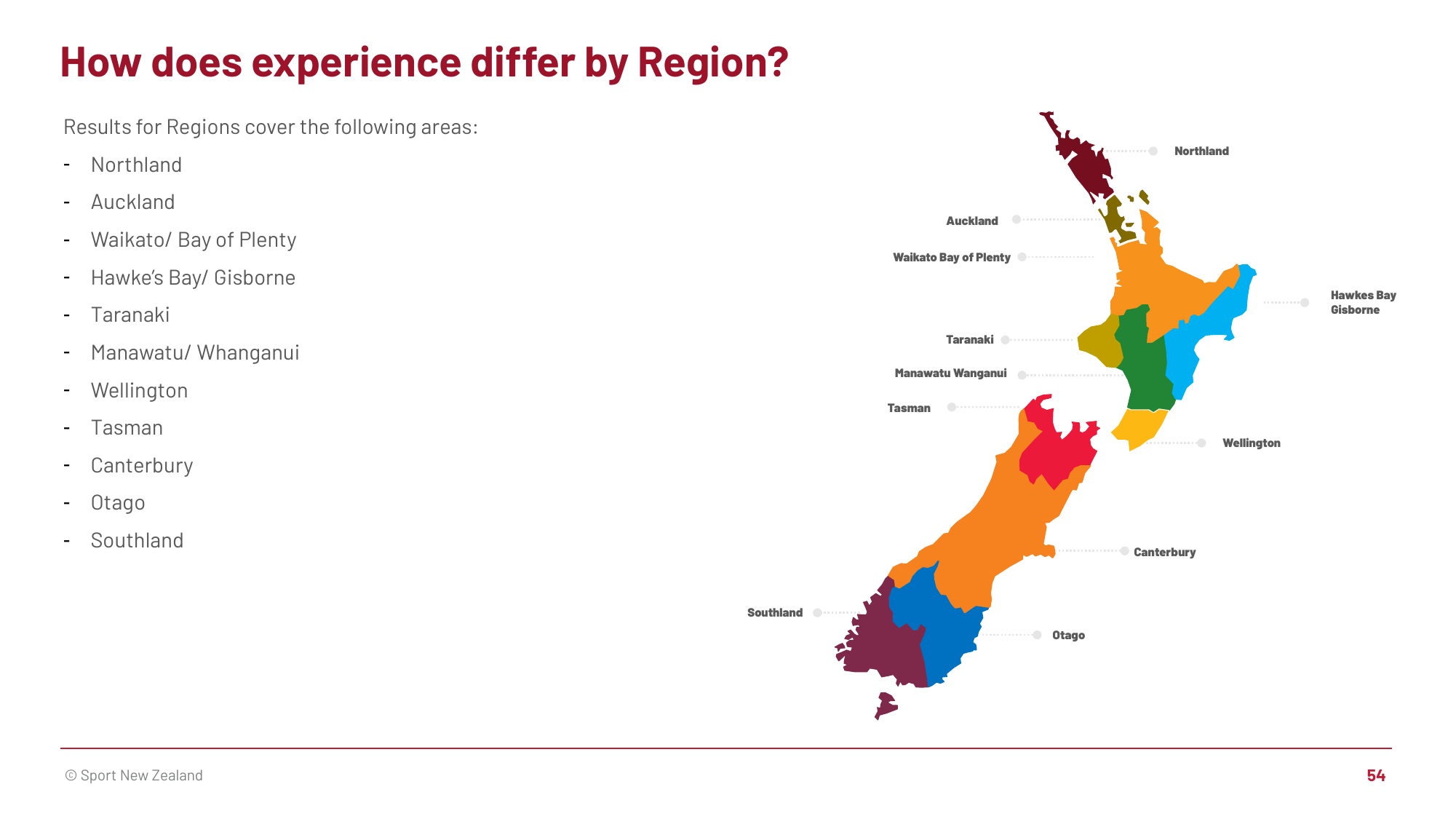

How does experience differ by Region?
Results for Regions cover the following areas:
Northland
Auckland
Waikato/ Bay of Plenty
Hawke’s Bay/ Gisborne
Taranaki
Manawatu/ Whanganui
Wellington
Tasman
Canterbury
Otago
Southland

| Northland |
| --- |
| Auckland |
| --- |
| Waikato Bay of Plenty |
| --- |
| Hawkes Bay Gisborne |
| --- |
| Taranaki |
| --- |
| Manawatu Wanganui |
| --- |
| Tasman |
| --- |
| Wellington |
| --- |
| Canterbury |
| --- |
| Southland |
| --- |
| Otago |
| --- |